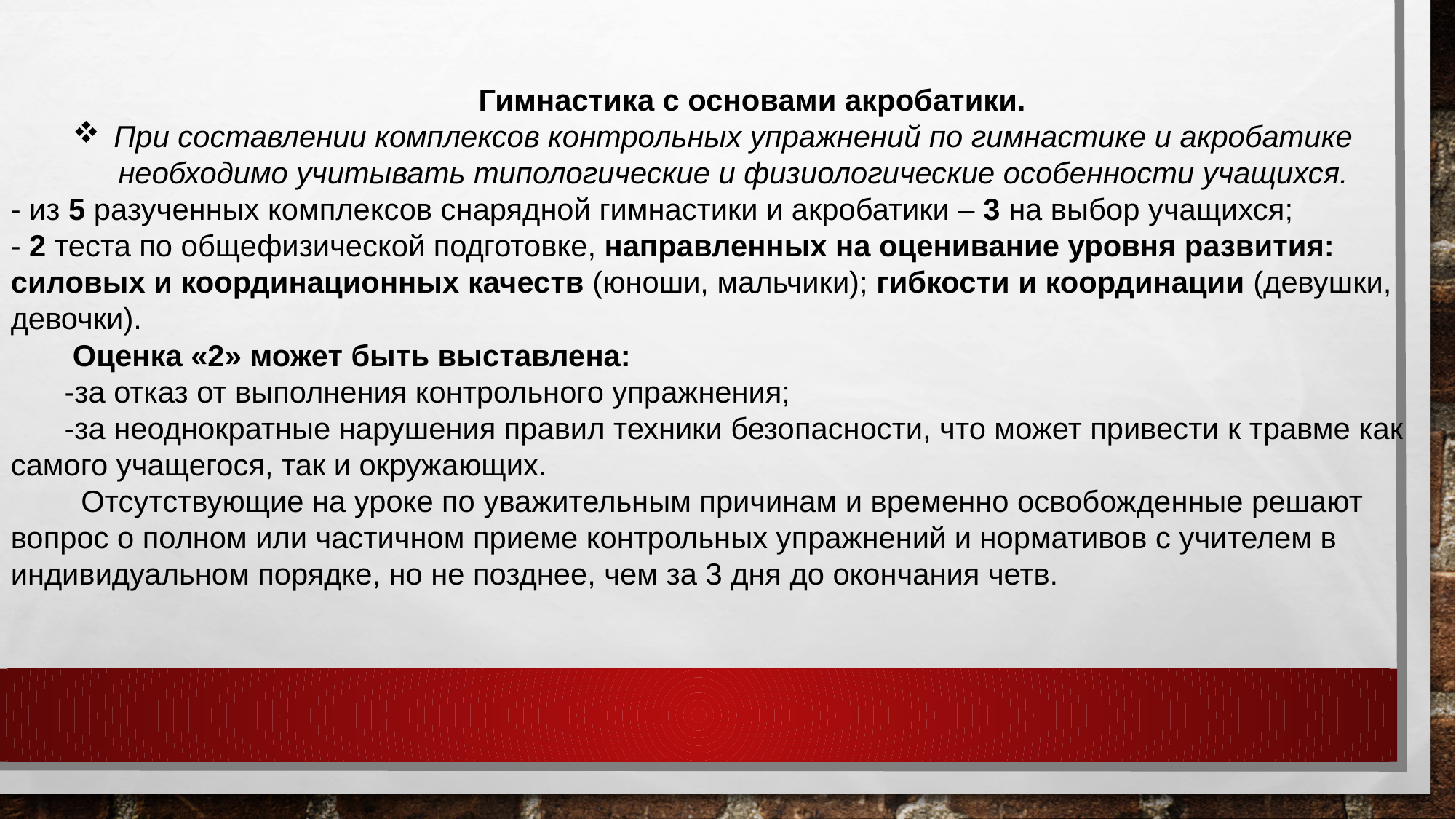

Гимнастика с основами акробатики.
При составлении комплексов контрольных упражнений по гимнастике и акробатике необходимо учитывать типологические и физиологические особенности учащихся.
- из 5 разученных комплексов снарядной гимнастики и акробатики – 3 на выбор учащихся;
- 2 теста по общефизической подготовке, направленных на оценивание уровня развития: силовых и координационных качеств (юноши, мальчики); гибкости и координации (девушки, девочки).
 Оценка «2» может быть выставлена:
-за отказ от выполнения контрольного упражнения;
-за неоднократные нарушения правил техники безопасности, что может привести к травме как самого учащегося, так и окружающих.
  Отсутствующие на уроке по уважительным причинам и временно освобожденные решают вопрос о полном или частичном приеме контрольных упражнений и нормативов с учителем в индивидуальном порядке, но не позднее, чем за 3 дня до окончания четв.